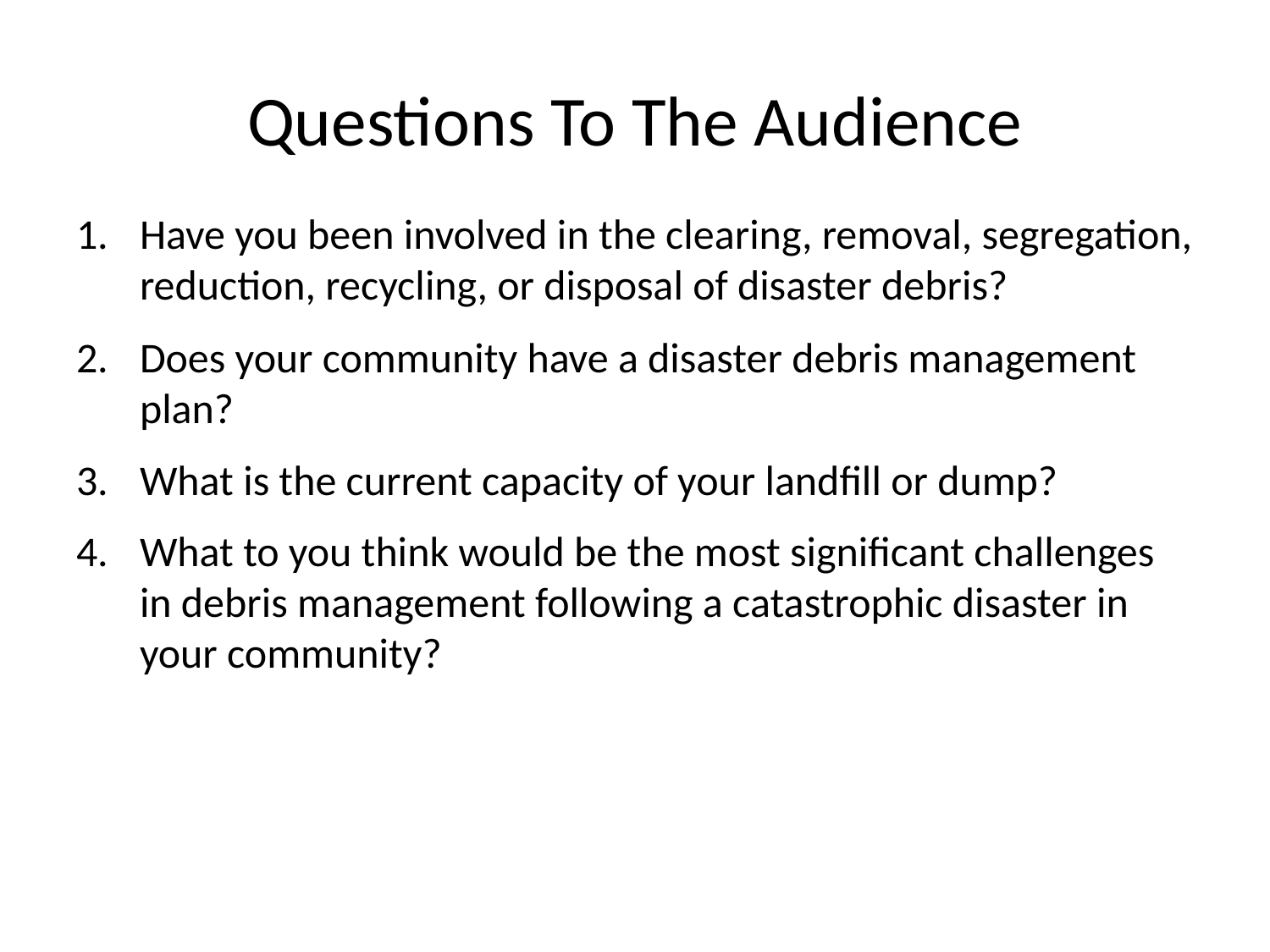

# Questions To The Audience
Have you been involved in the clearing, removal, segregation, reduction, recycling, or disposal of disaster debris?
Does your community have a disaster debris management plan?
What is the current capacity of your landfill or dump?
What to you think would be the most significant challenges in debris management following a catastrophic disaster in your community?